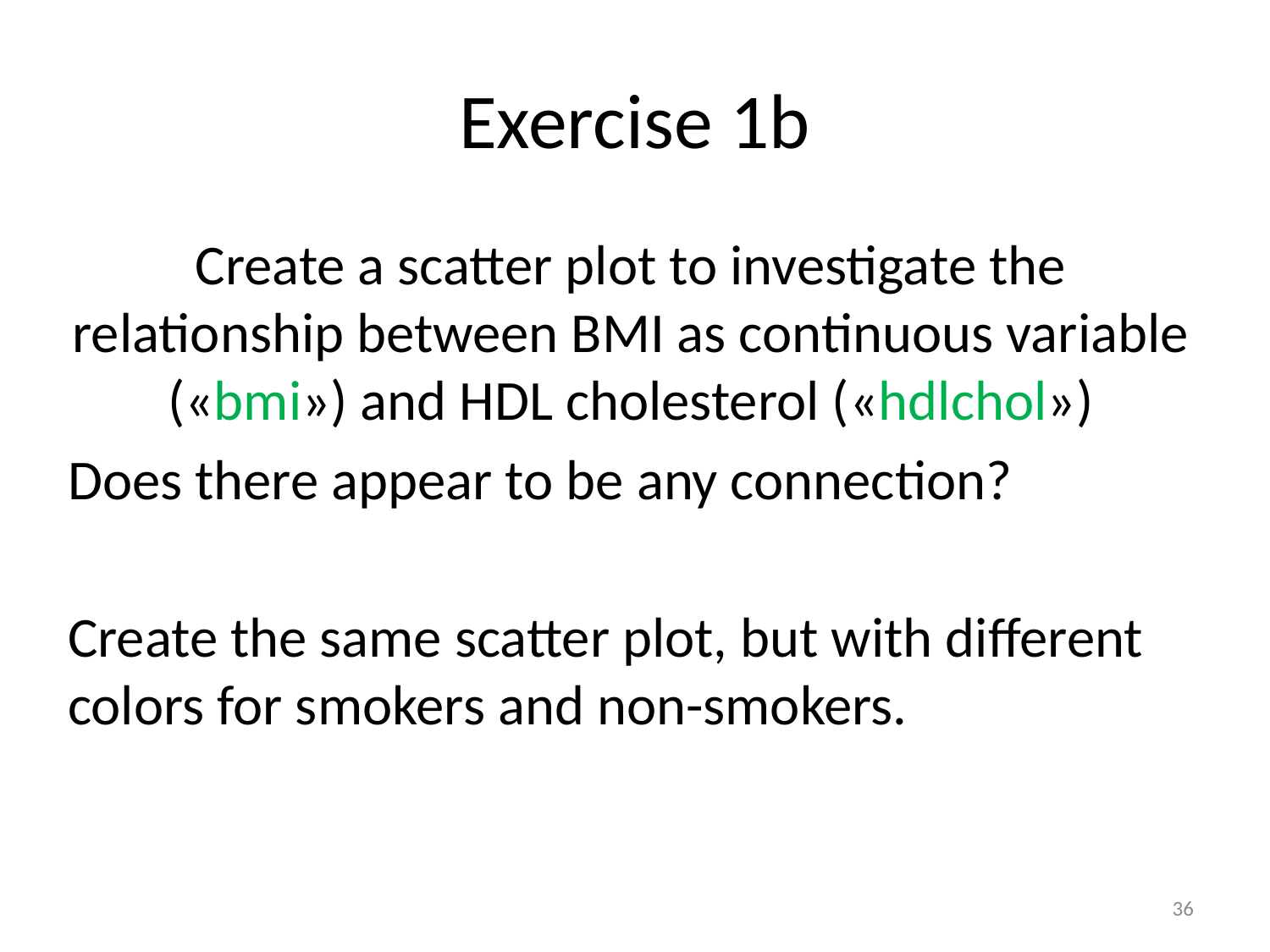

# Exercise 1b
Create a scatter plot to investigate the relationship between BMI as continuous variable («bmi») and HDL cholesterol («hdlchol»)
Does there appear to be any connection?

Create the same scatter plot, but with different colors for smokers and non-smokers.
36